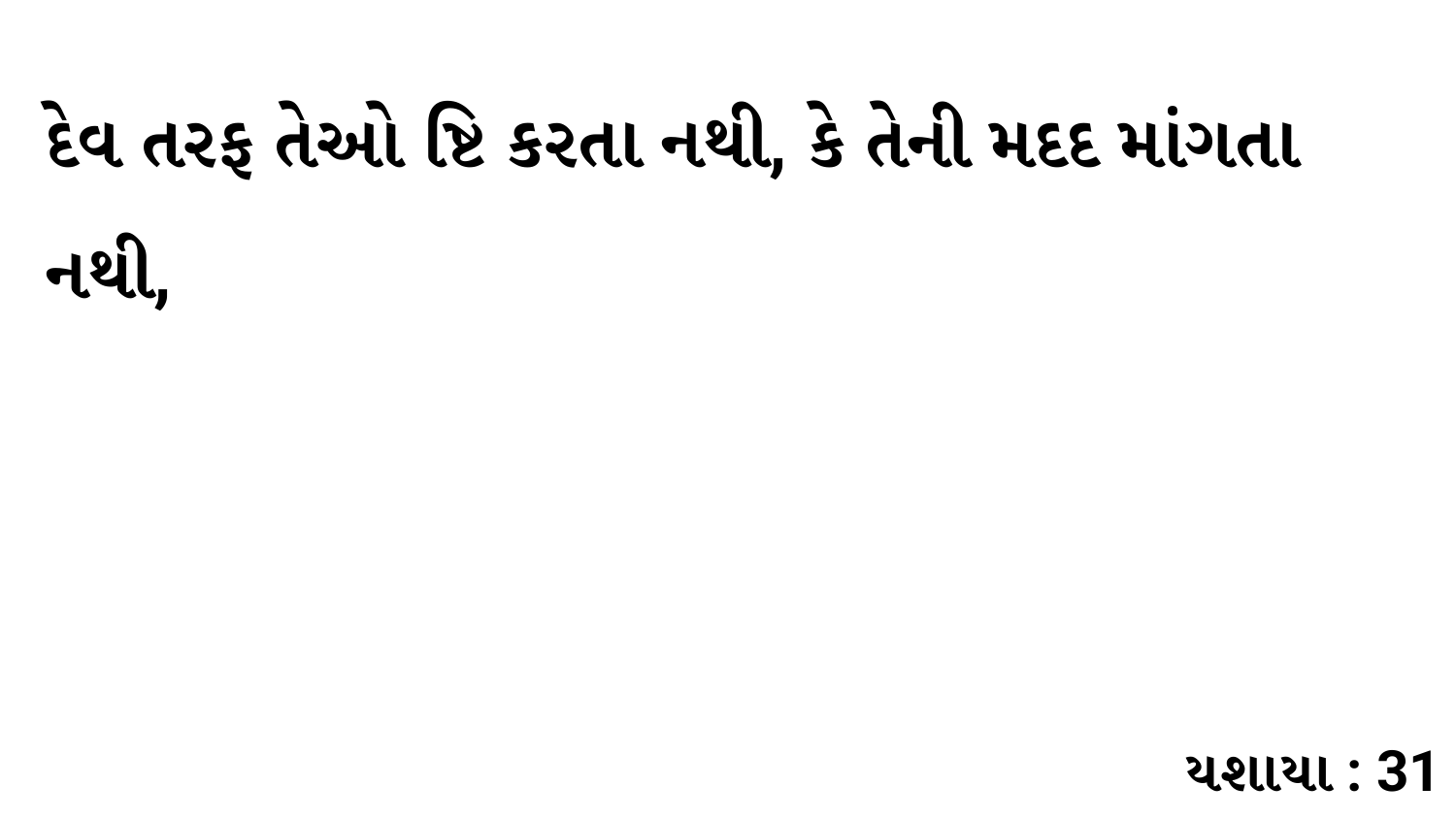

દેવ તરફ તેઓ ષ્ટિ કરતા નથી, કે તેની મદદ માંગતા નથી,
યશાયા : 31